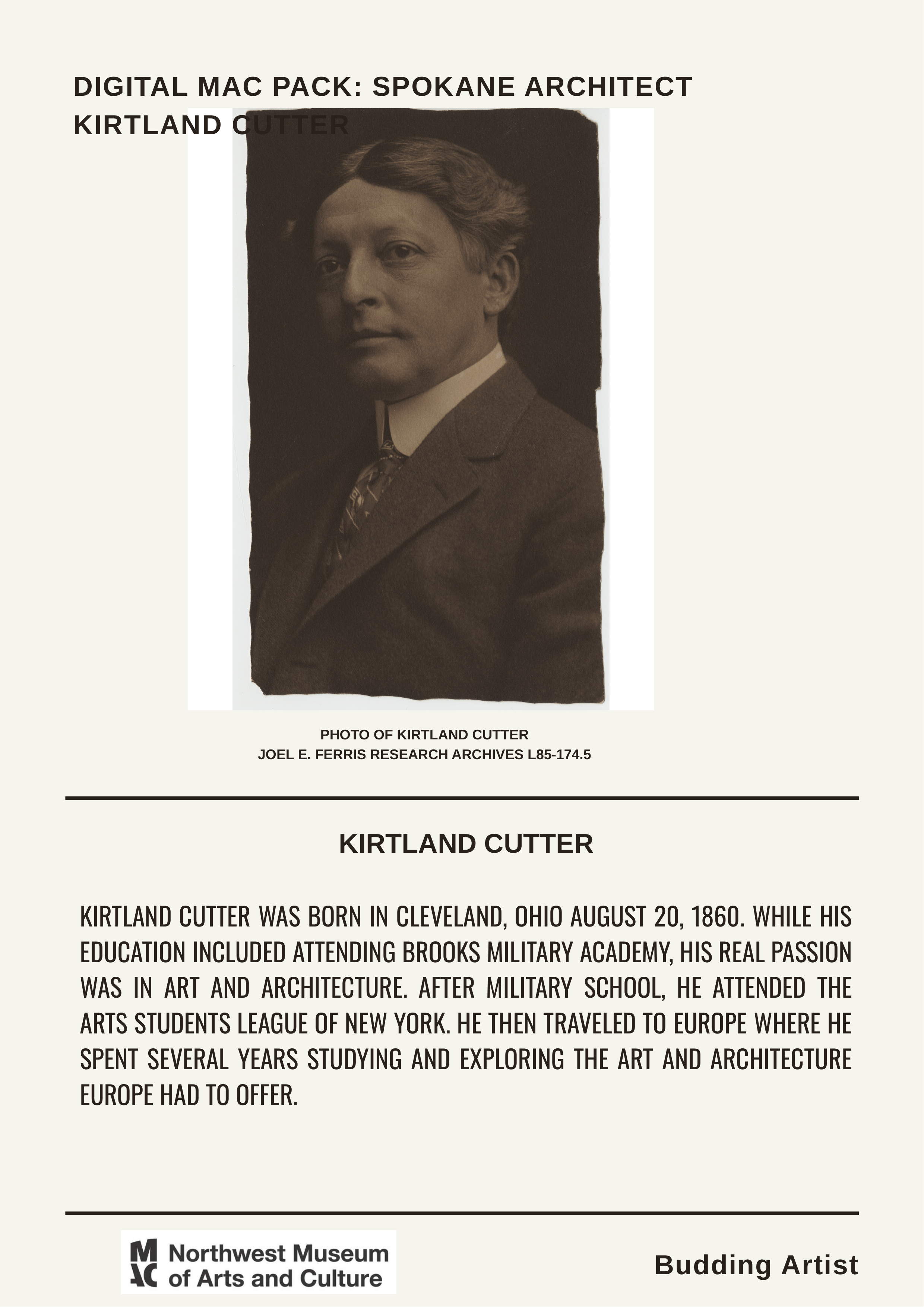

DIGITAL MAC PACK: SPOKANE ARCHITECT KIRTLAND CUTTER

PHOTO OF KIRTLAND CUTTER
JOEL E. FERRIS RESEARCH ARCHIVES L85-174.5

KIRTLAND CUTTER

KIRTLAND CUTTER WAS BORN IN CLEVELAND, OHIO AUGUST 20, 1860. WHILE HIS EDUCATION INCLUDED ATTENDING BROOKS MILITARY ACADEMY, HIS REAL PASSION WAS IN ART AND ARCHITECTURE. AFTER MILITARY SCHOOL, HE ATTENDED THE ARTS STUDENTS LEAGUE OF NEW YORK. HE THEN TRAVELED TO EUROPE WHERE HE SPENT SEVERAL YEARS STUDYING AND EXPLORING THE ART AND ARCHITECTURE EUROPE HAD TO OFFER.

Budding Artist